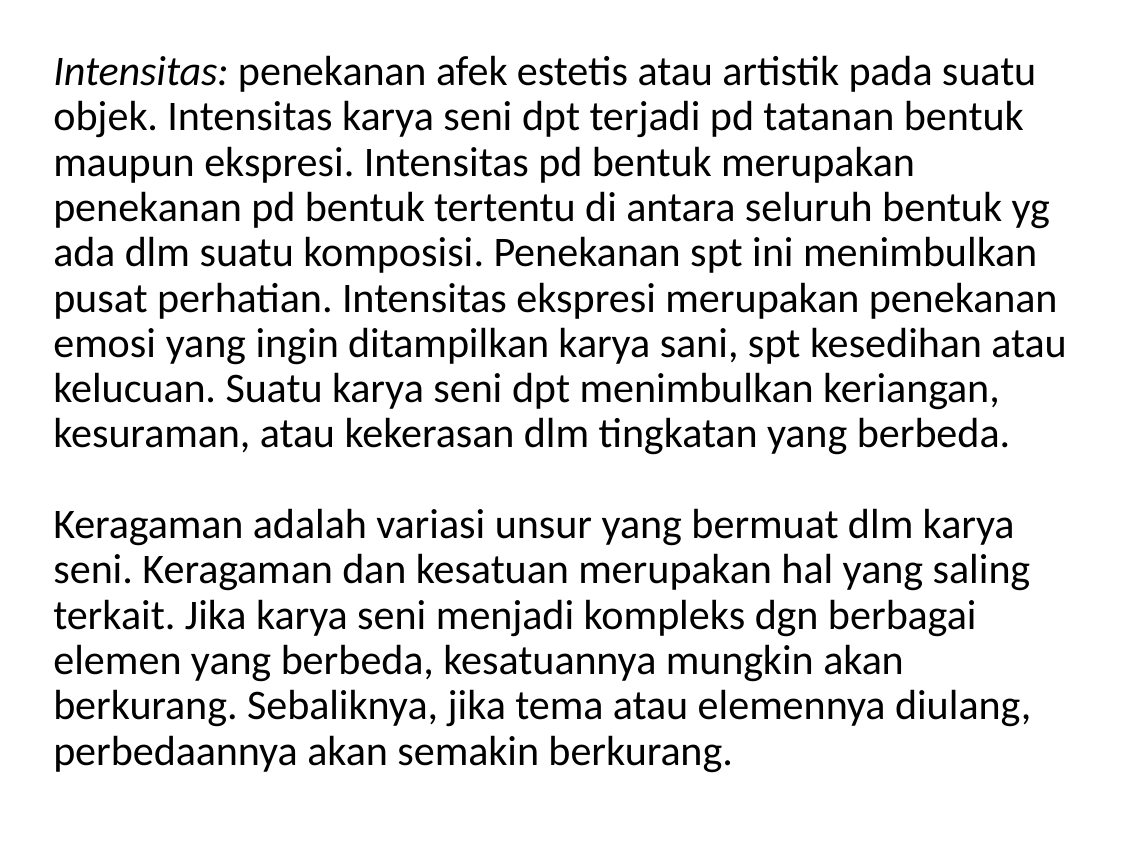

Intensitas: penekanan afek estetis atau artistik pada suatu objek. Intensitas karya seni dpt terjadi pd tatanan bentuk maupun ekspresi. Intensitas pd bentuk merupakan penekanan pd bentuk tertentu di antara seluruh bentuk yg ada dlm suatu komposisi. Penekanan spt ini menimbulkan pusat perhatian. Intensitas ekspresi merupakan penekanan emosi yang ingin ditampilkan karya sani, spt kesedihan atau kelucuan. Suatu karya seni dpt menimbulkan keriangan, kesuraman, atau kekerasan dlm tingkatan yang berbeda.

Keragaman adalah variasi unsur yang bermuat dlm karya seni. Keragaman dan kesatuan merupakan hal yang saling terkait. Jika karya seni menjadi kompleks dgn berbagai elemen yang berbeda, kesatuannya mungkin akan berkurang. Sebaliknya, jika tema atau elemennya diulang, perbedaannya akan semakin berkurang.